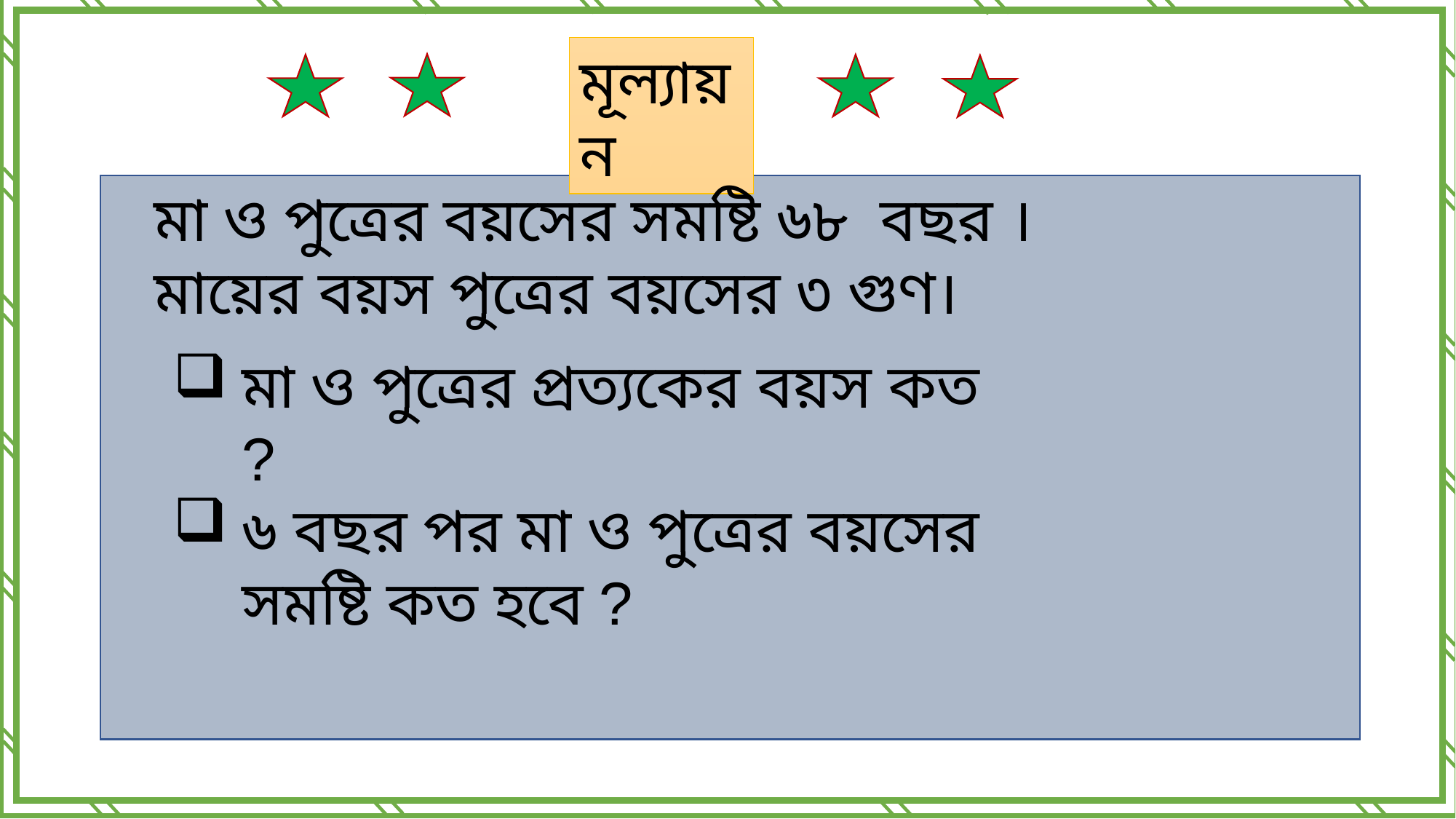

মূল্যায়ন

মা ও পুত্রের বয়সের সমষ্টি ৬৮  বছর । মায়ের বয়স পুত্রের বয়সের ৩ গুণ।
মা ও পুত্রের প্রত্যকের বয়স কত ?
৬ বছর পর মা ও পুত্রের বয়সের সমষ্টি কত হবে ?